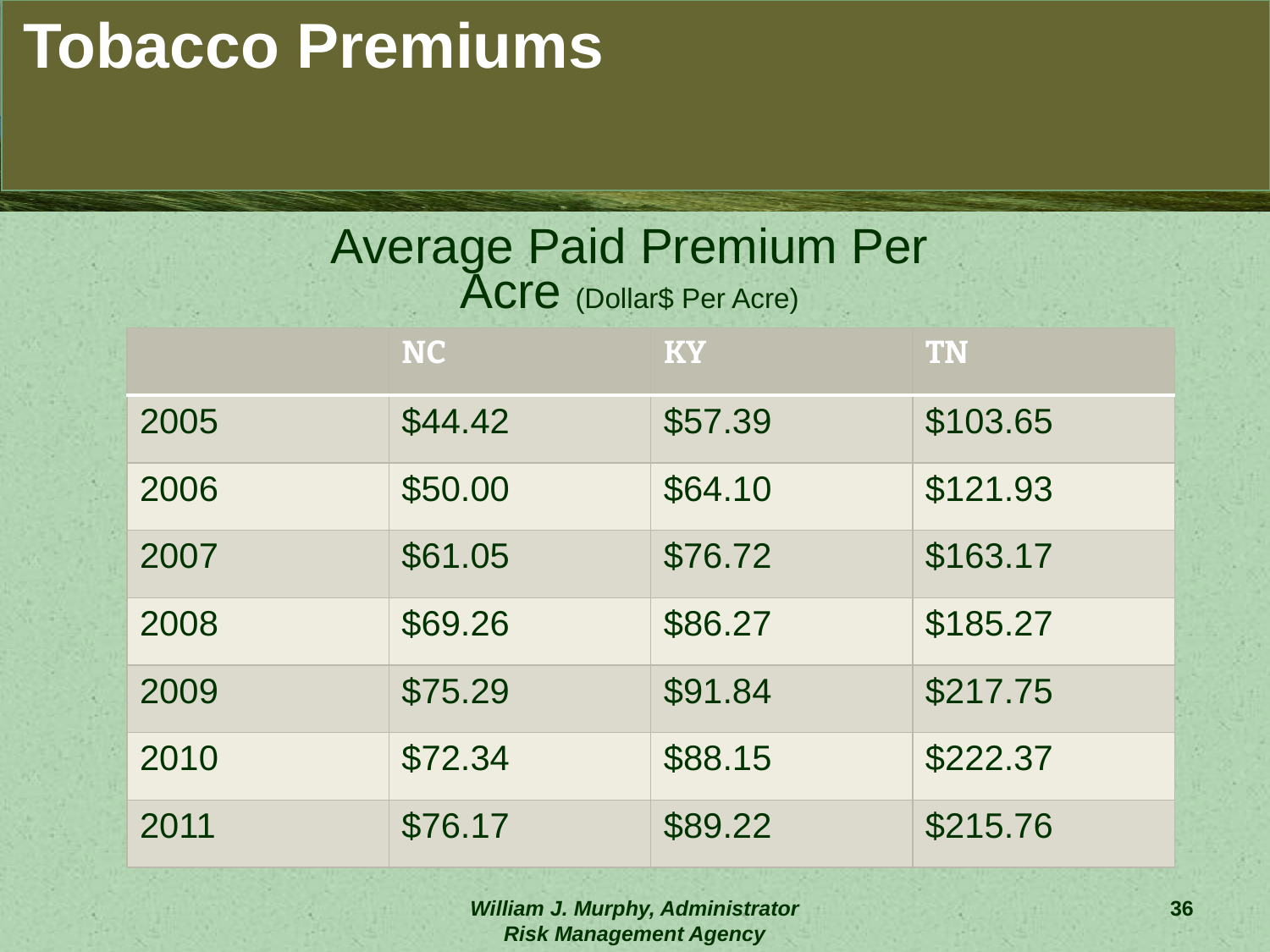

# Tobacco Premiums
Average Paid Premium Per Acre (Dollar$ Per Acre)
|  | NC | KY | TN |
| --- | --- | --- | --- |
| 2005 | $44.42 | $57.39 | $103.65 |
| 2006 | $50.00 | $64.10 | $121.93 |
| 2007 | $61.05 | $76.72 | $163.17 |
| 2008 | $69.26 | $86.27 | $185.27 |
| 2009 | $75.29 | $91.84 | $217.75 |
| 2010 | $72.34 | $88.15 | $222.37 |
| 2011 | $76.17 | $89.22 | $215.76 |
William J. Murphy, Administrator Risk Management Agency
36